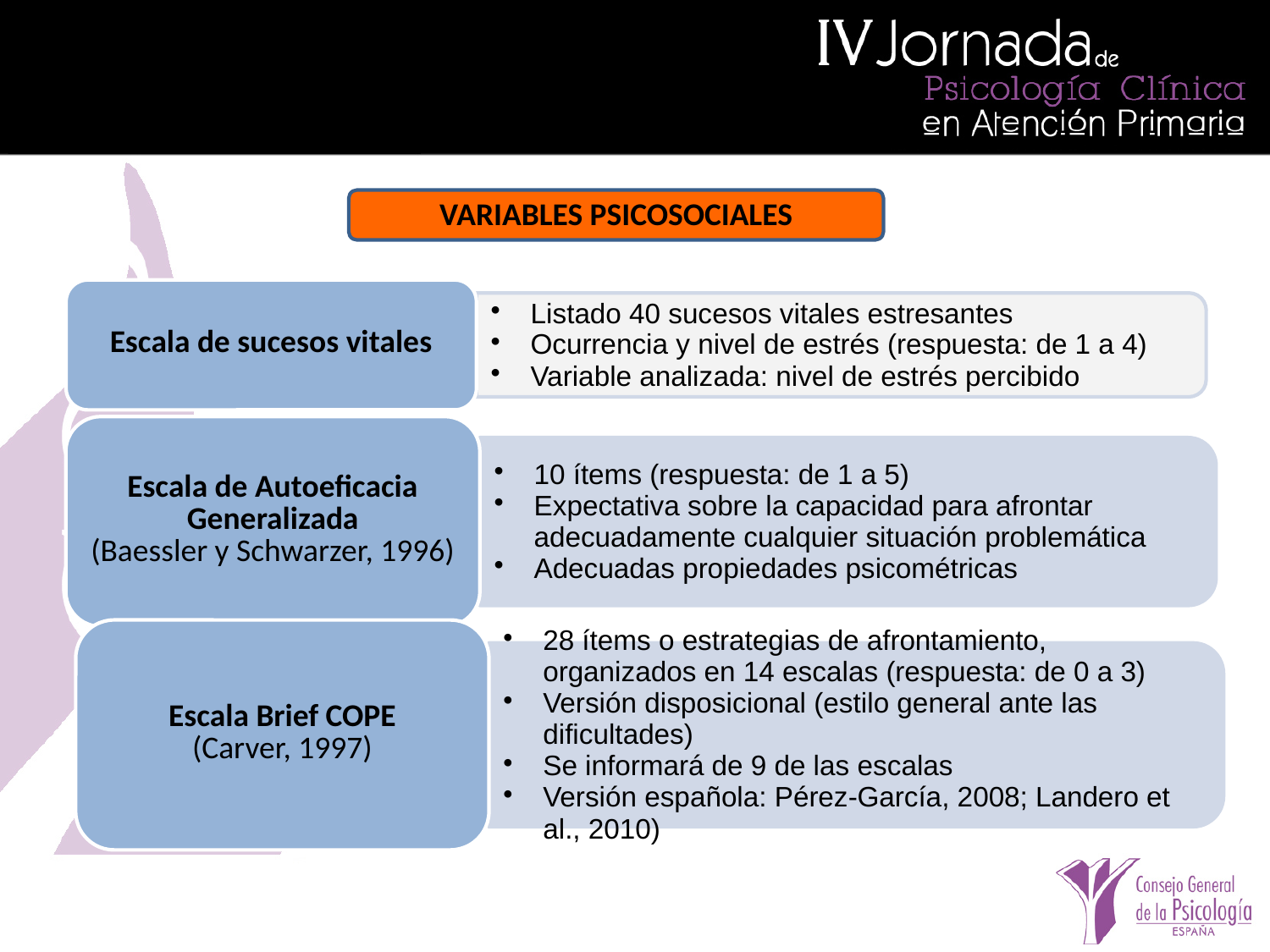

VARIABLES PSICOSOCIALES
Escala de sucesos vitales
Listado 40 sucesos vitales estresantes
Ocurrencia y nivel de estrés (respuesta: de 1 a 4)
Variable analizada: nivel de estrés percibido
Escala de Autoeficacia Generalizada
(Baessler y Schwarzer, 1996)
10 ítems (respuesta: de 1 a 5)
Expectativa sobre la capacidad para afrontar adecuadamente cualquier situación problemática
Adecuadas propiedades psicométricas
Escala Brief COPE
(Carver, 1997)
28 ítems o estrategias de afrontamiento, organizados en 14 escalas (respuesta: de 0 a 3)
Se informará de 9 de las escalas
Versión disposicional (estilo general ante las dificultades)
Versión española: Pérez-García, 2008; Landero et al., 2010)